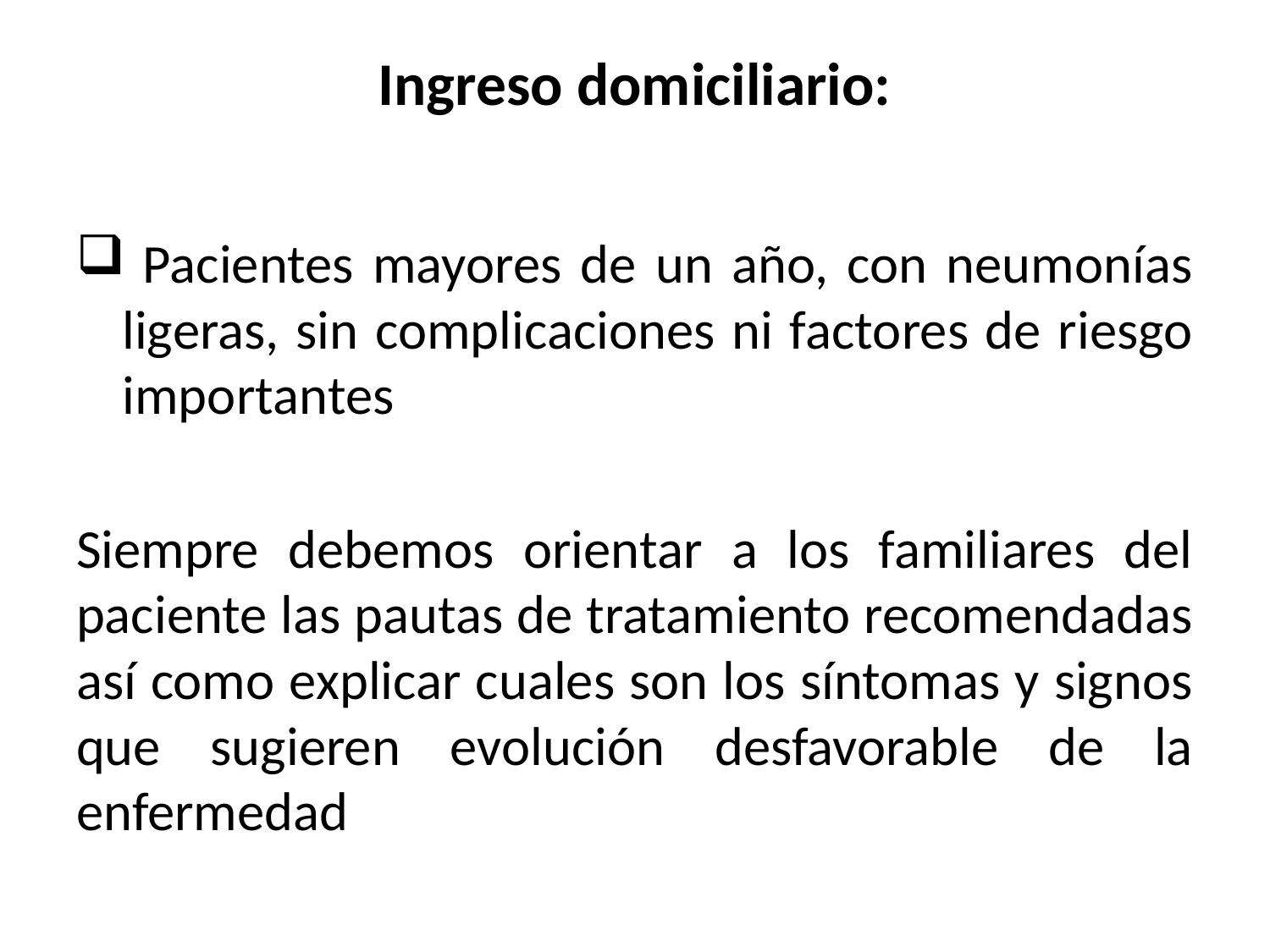

# Ingreso domiciliario:
 Pacientes mayores de un año, con neumonías ligeras, sin complicaciones ni factores de riesgo importantes

Siempre debemos orientar a los familiares del paciente las pautas de tratamiento recomendadas así como explicar cuales son los síntomas y signos que sugieren evolución desfavorable de la enfermedad